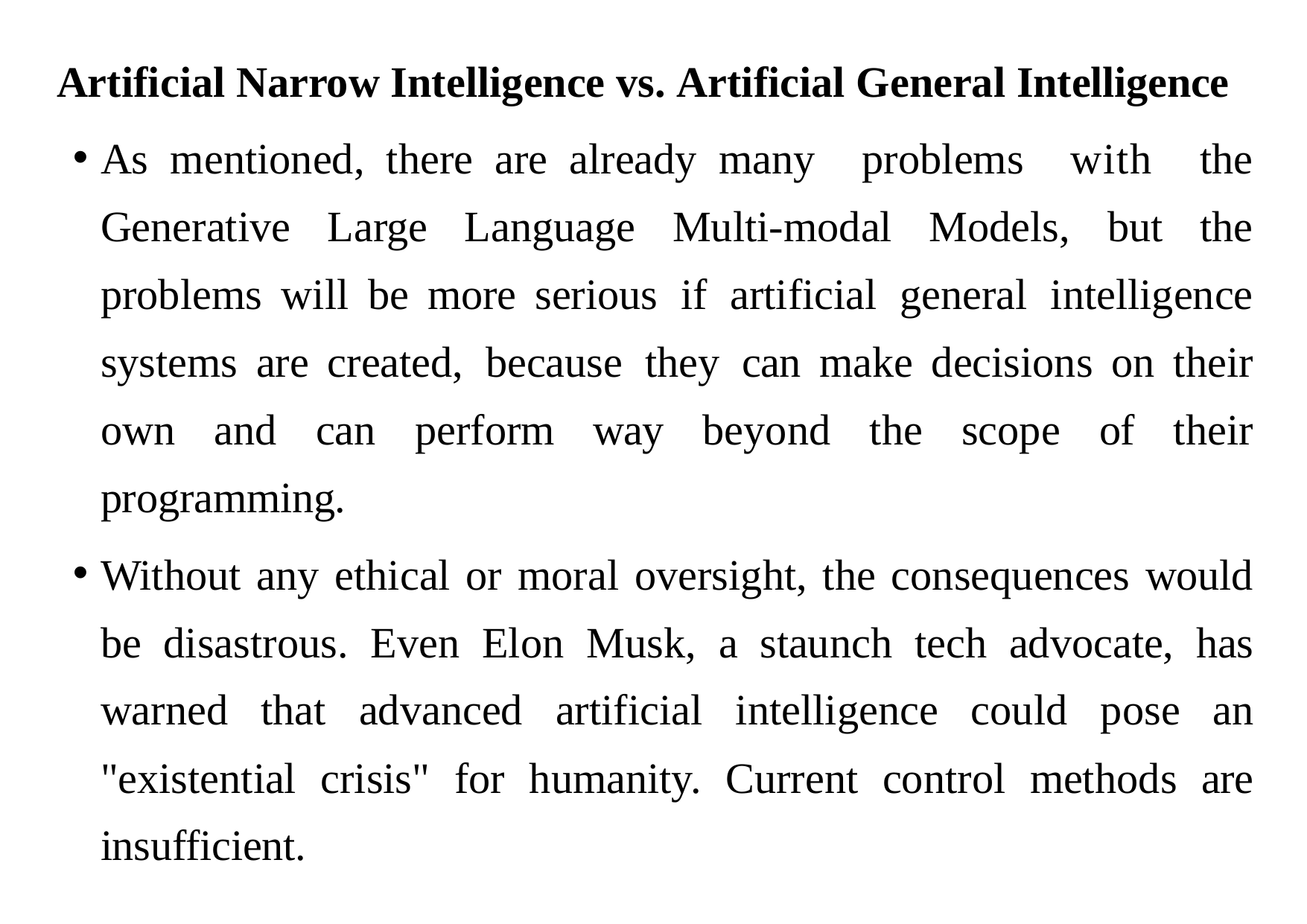

Artificial Narrow Intelligence vs. Artificial General Intelligence
As mentioned, there are already many  problems  with  the Generative Large Language Multi-modal Models, but the problems will be more serious if artificial general intelligence systems are created, because they can make decisions on their own and can perform way beyond the scope of their programming.
Without any ethical or moral oversight, the consequences would be disastrous. Even Elon Musk, a staunch tech advocate, has warned  that  advanced  artificial  intelligence  could  pose  an "existential  crisis"  for  humanity.  Current  control  methods  are insufficient.
17